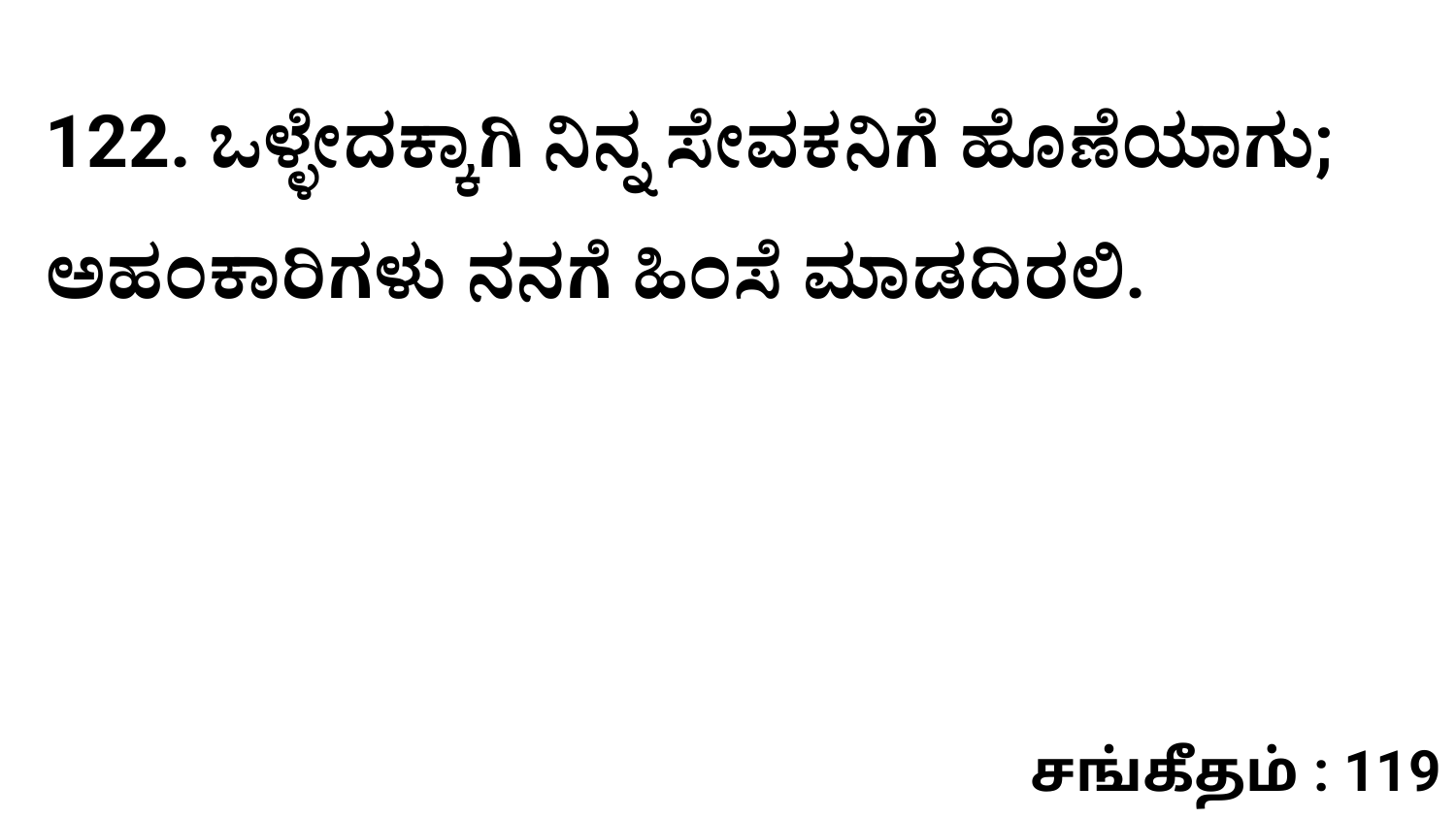

122. ಒಳ್ಳೇದಕ್ಕಾಗಿ ನಿನ್ನ ಸೇವಕನಿಗೆ ಹೊಣೆಯಾಗು; ಅಹಂಕಾರಿಗಳು ನನಗೆ ಹಿಂಸೆ ಮಾಡದಿರಲಿ.
சங்கீதம் : 119